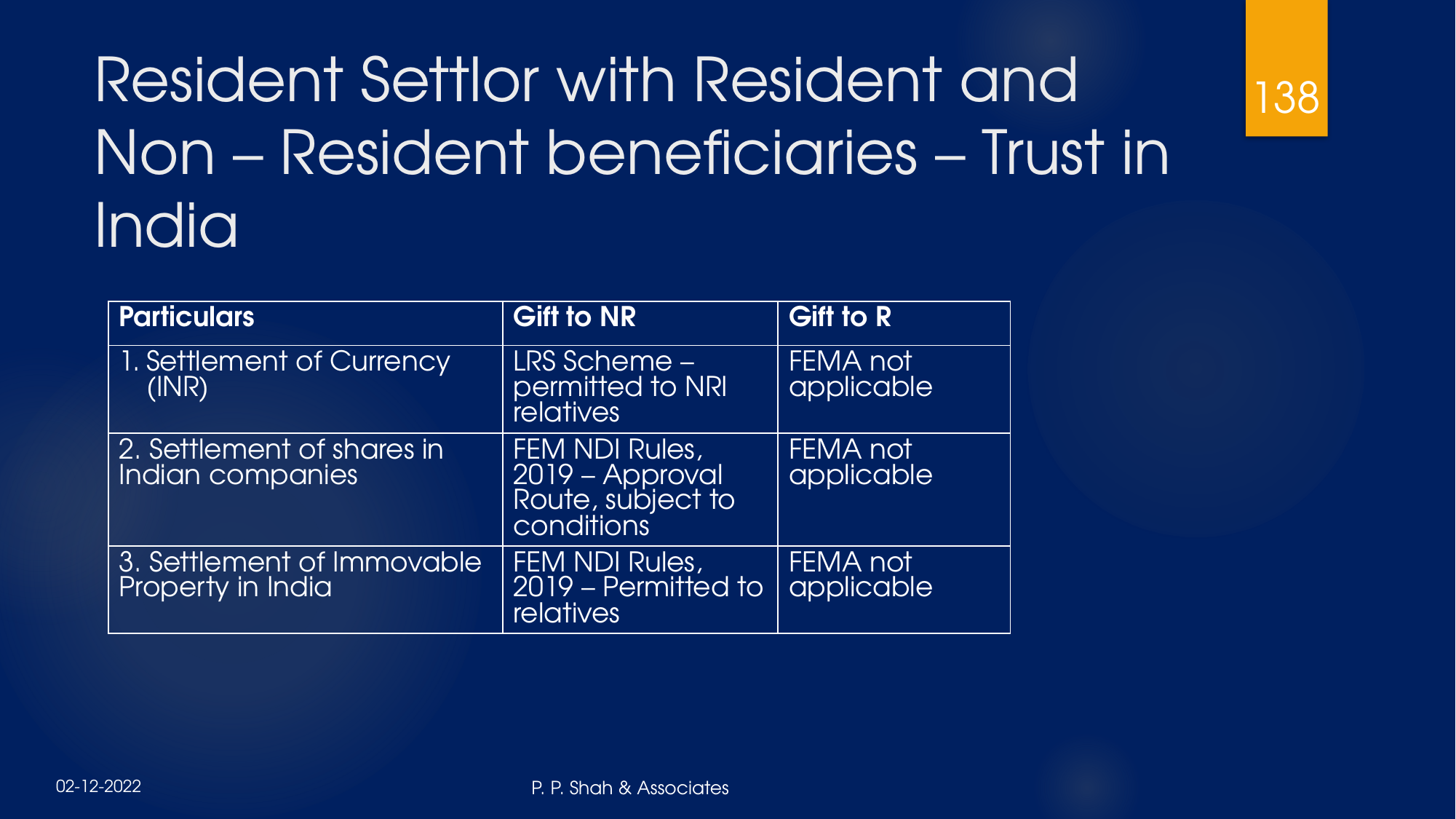

# Resident Settlor with Resident and Non – Resident beneficiaries – Trust in India
138
| Particulars | Gift to NR | Gift to R |
| --- | --- | --- |
| Settlement of Currency (INR) | LRS Scheme – permitted to NRI relatives | FEMA not applicable |
| 2. Settlement of shares in Indian companies | FEM NDI Rules, 2019 – Approval Route, subject to conditions | FEMA not applicable |
| 3. Settlement of Immovable Property in India | FEM NDI Rules, 2019 – Permitted to relatives | FEMA not applicable |
P. P. Shah & Associates
02-12-2022